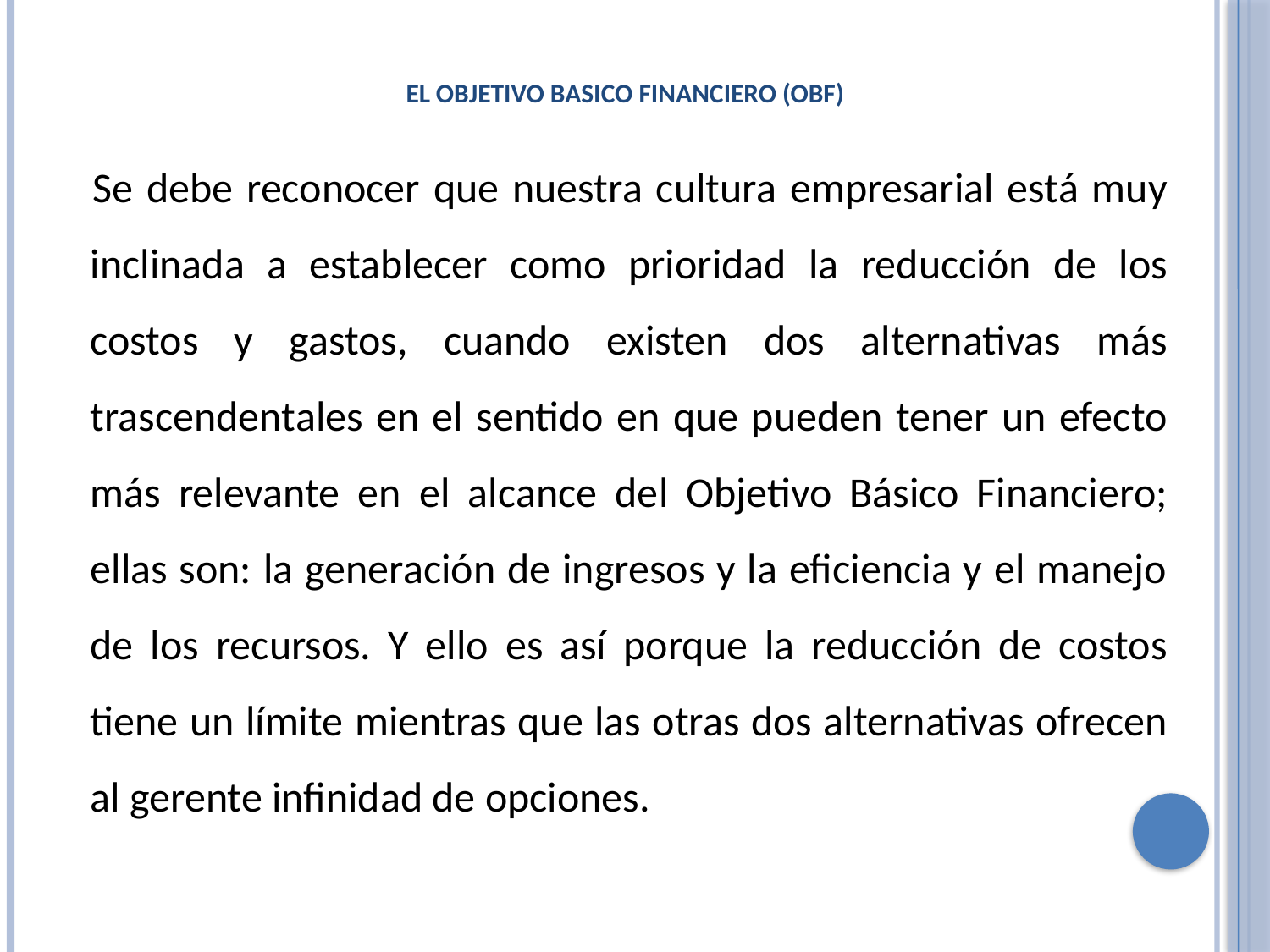

# EL OBJETIVO BASICO FINANCIERO (OBF)
   Se debe reconocer que nuestra cultura empresarial está muy inclinada a establecer como prioridad la reducción de los costos y gastos, cuando existen dos alternativas más trascendentales en el sentido en que pueden tener un efecto más relevante en el alcance del Objetivo Básico Financiero; ellas son: la generación de ingresos y la eficiencia y el manejo de los recursos. Y ello es así porque la reducción de costos tiene un límite mientras que las otras dos alternativas ofrecen al gerente infinidad de opciones.